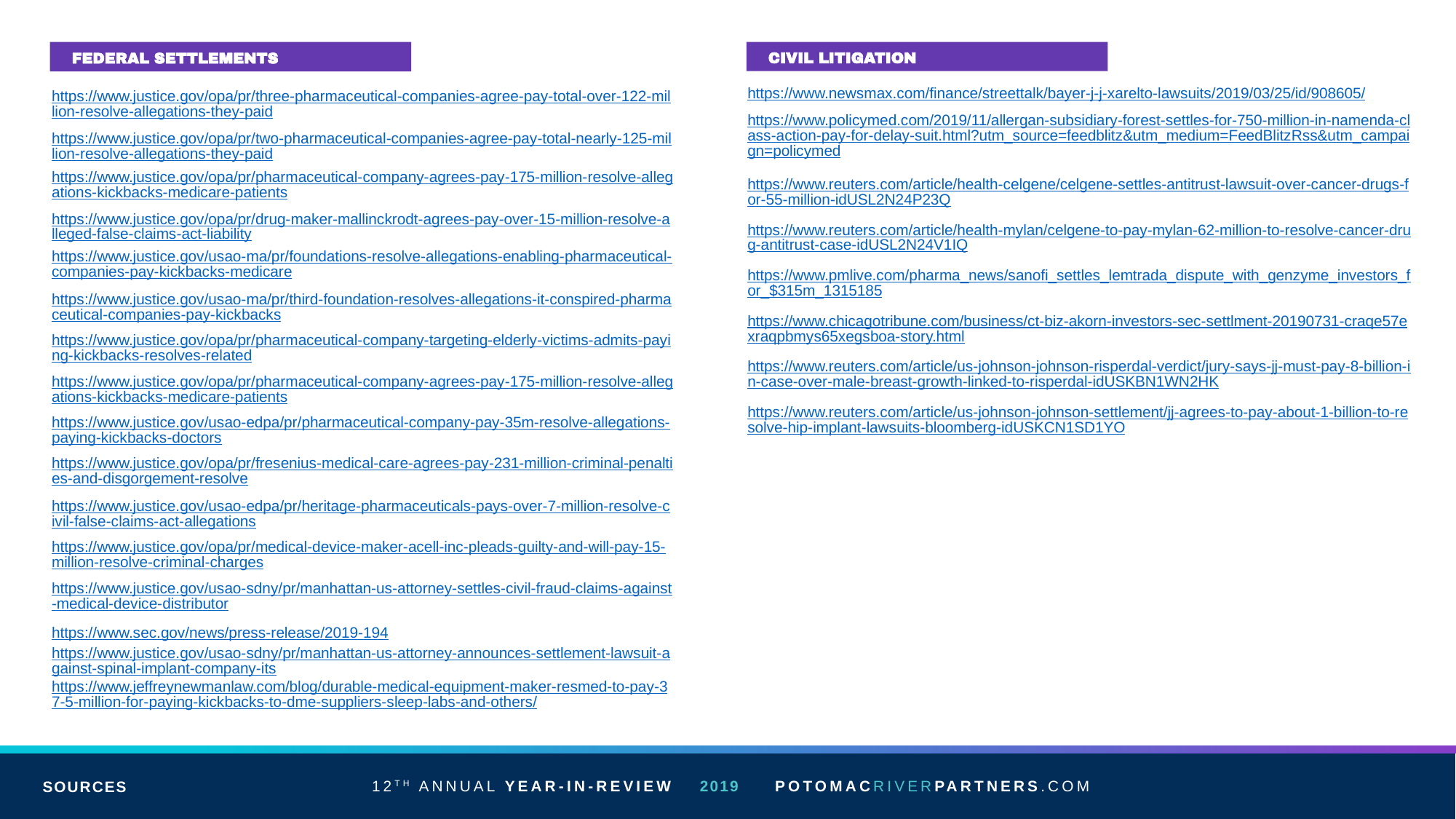

FEDERAL SETTLEMENTS
CIVIL LITIGATION
https://www.newsmax.com/finance/streettalk/bayer-j-j-xarelto-lawsuits/2019/03/25/id/908605/
https://www.policymed.com/2019/11/allergan-subsidiary-forest-settles-for-750-million-in-namenda-class-action-pay-for-delay-suit.html?utm_source=feedblitz&utm_medium=FeedBlitzRss&utm_campaign=policymed
https://www.reuters.com/article/health-celgene/celgene-settles-antitrust-lawsuit-over-cancer-drugs-for-55-million-idUSL2N24P23Q
https://www.reuters.com/article/health-mylan/celgene-to-pay-mylan-62-million-to-resolve-cancer-drug-antitrust-case-idUSL2N24V1IQ
https://www.pmlive.com/pharma_news/sanofi_settles_lemtrada_dispute_with_genzyme_investors_for_$315m_1315185
https://www.chicagotribune.com/business/ct-biz-akorn-investors-sec-settlment-20190731-craqe57exraqpbmys65xegsboa-story.html
https://www.reuters.com/article/us-johnson-johnson-risperdal-verdict/jury-says-jj-must-pay-8-billion-in-case-over-male-breast-growth-linked-to-risperdal-idUSKBN1WN2HK
https://www.reuters.com/article/us-johnson-johnson-settlement/jj-agrees-to-pay-about-1-billion-to-resolve-hip-implant-lawsuits-bloomberg-idUSKCN1SD1YO
https://www.justice.gov/opa/pr/three-pharmaceutical-companies-agree-pay-total-over-122-million-resolve-allegations-they-paid
https://www.justice.gov/opa/pr/two-pharmaceutical-companies-agree-pay-total-nearly-125-million-resolve-allegations-they-paid
https://www.justice.gov/opa/pr/pharmaceutical-company-agrees-pay-175-million-resolve-allegations-kickbacks-medicare-patients
https://www.justice.gov/opa/pr/drug-maker-mallinckrodt-agrees-pay-over-15-million-resolve-alleged-false-claims-act-liability
https://www.justice.gov/usao-ma/pr/foundations-resolve-allegations-enabling-pharmaceutical-companies-pay-kickbacks-medicare
https://www.justice.gov/usao-ma/pr/third-foundation-resolves-allegations-it-conspired-pharmaceutical-companies-pay-kickbacks
https://www.justice.gov/opa/pr/pharmaceutical-company-targeting-elderly-victims-admits-paying-kickbacks-resolves-related
https://www.justice.gov/opa/pr/pharmaceutical-company-agrees-pay-175-million-resolve-allegations-kickbacks-medicare-patients
https://www.justice.gov/usao-edpa/pr/pharmaceutical-company-pay-35m-resolve-allegations-paying-kickbacks-doctors
https://www.justice.gov/opa/pr/fresenius-medical-care-agrees-pay-231-million-criminal-penalties-and-disgorgement-resolve
https://www.justice.gov/usao-edpa/pr/heritage-pharmaceuticals-pays-over-7-million-resolve-civil-false-claims-act-allegations
https://www.justice.gov/opa/pr/medical-device-maker-acell-inc-pleads-guilty-and-will-pay-15-million-resolve-criminal-charges
https://www.justice.gov/usao-sdny/pr/manhattan-us-attorney-settles-civil-fraud-claims-against-medical-device-distributor
https://www.sec.gov/news/press-release/2019-194
https://www.justice.gov/usao-sdny/pr/manhattan-us-attorney-announces-settlement-lawsuit-against-spinal-implant-company-its
https://www.jeffreynewmanlaw.com/blog/durable-medical-equipment-maker-resmed-to-pay-37-5-million-for-paying-kickbacks-to-dme-suppliers-sleep-labs-and-others/

12TH ANNUAL YEAR-IN-REVIEW    2019
POTOMACRIVERPARTNERS.COM
SOURCES